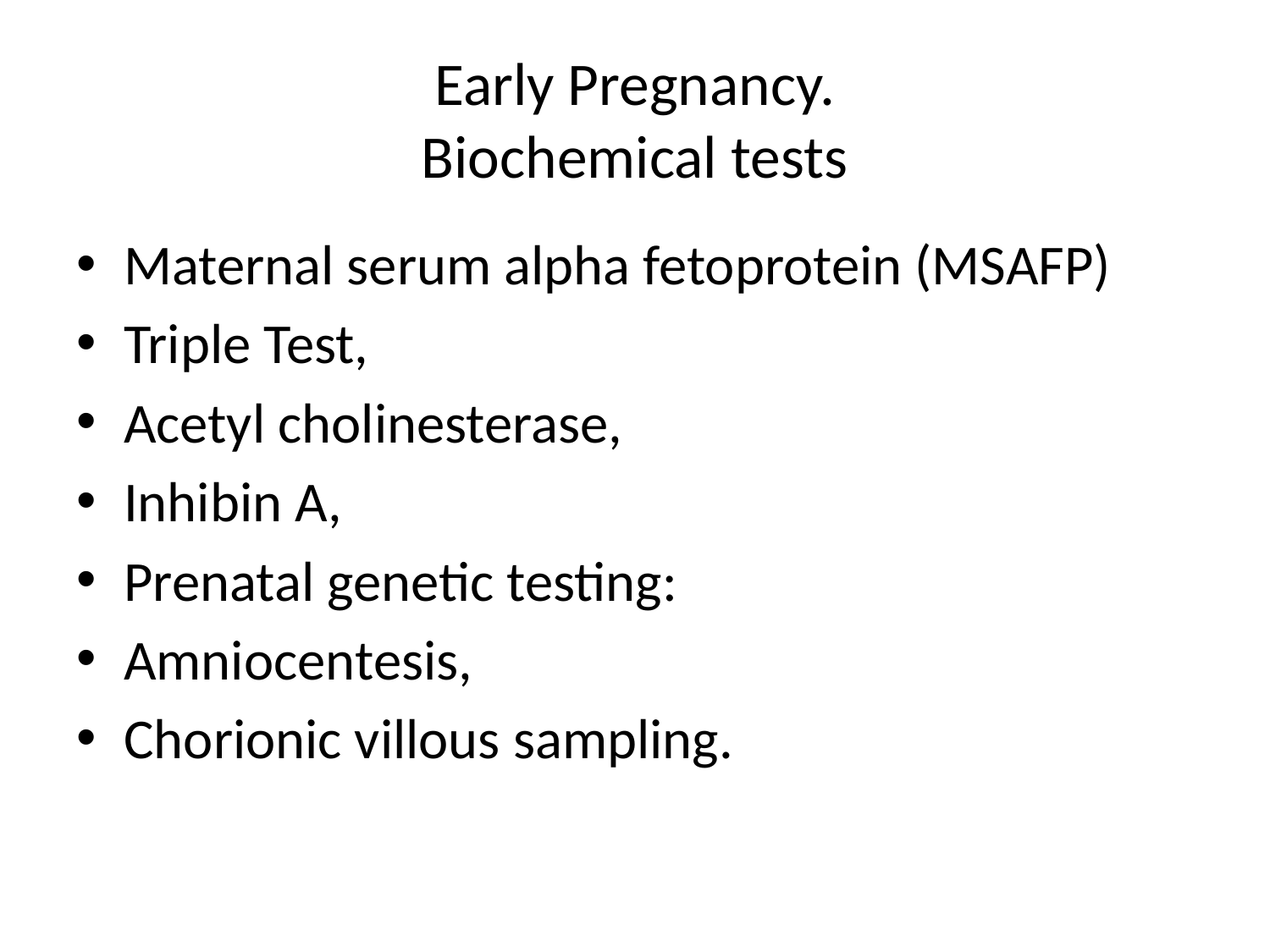

# Early Pregnancy. Biochemical tests
Maternal serum alpha fetoprotein (MSAFP)
Triple Test,
Acetyl cholinesterase,
Inhibin A,
Prenatal genetic testing:
Amniocentesis,
Chorionic villous sampling.